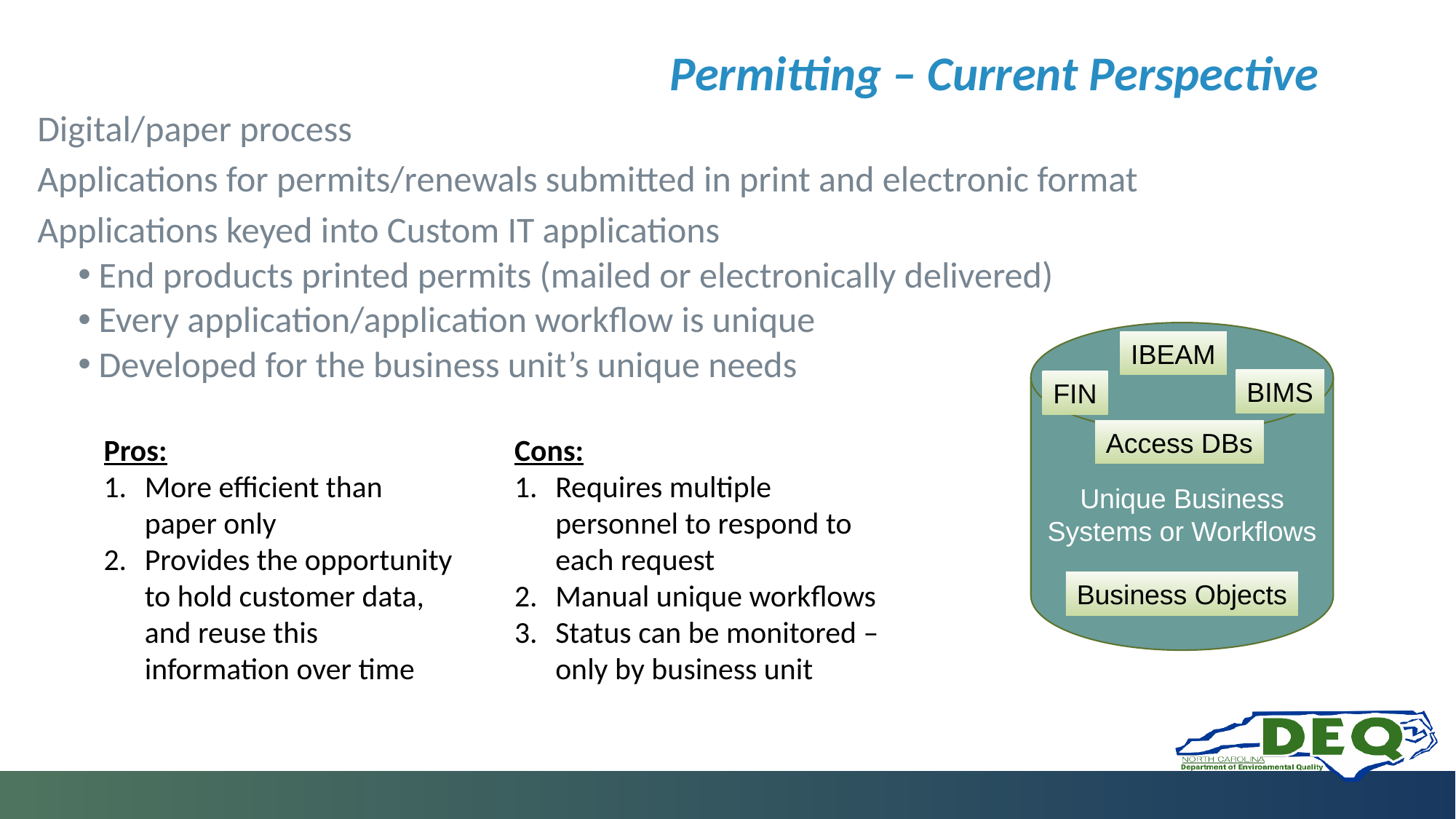

# Permitting – Current Perspective
Digital/paper process
Applications for permits/renewals submitted in print and electronic format
Applications keyed into Custom IT applications
End products printed permits (mailed or electronically delivered)
Every application/application workflow is unique
Developed for the business unit’s unique needs
Unique Business Systems or Workflows
IBEAM
BIMS
FIN
Access DBs
Business Objects
Pros:
More efficient than paper only
Provides the opportunity to hold customer data, and reuse this information over time

Cons:
Requires multiple personnel to respond to each request
Manual unique workflows
Status can be monitored – only by business unit